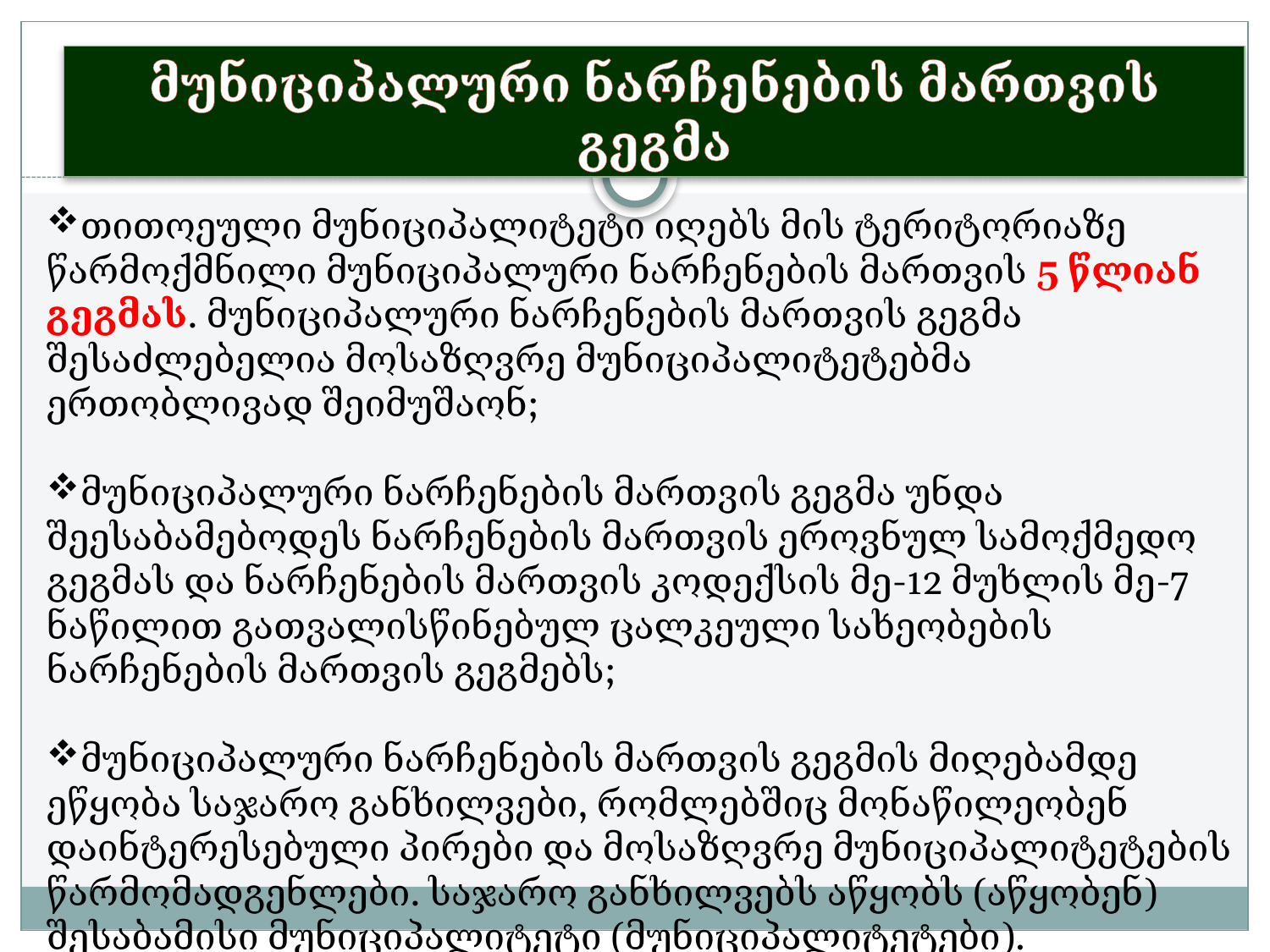

მუნიციპალური ნარჩენების მართვის გეგმა
თითოეული მუნიციპალიტეტი იღებს მის ტერიტორიაზე წარმოქმნილი მუნიციპალური ნარჩენების მართვის 5 წლიან გეგმას. მუნიციპალური ნარჩენების მართვის გეგმა შესაძლებელია მოსაზღვრე მუნიციპალიტეტებმა ერთობლივად შეიმუშაონ;

მუნიციპალური ნარჩენების მართვის გეგმა უნდა შეესაბამებოდეს ნარჩენების მართვის ეროვნულ სამოქმედო გეგმას და ნარჩენების მართვის კოდექსის მე-12 მუხლის მე-7 ნაწილით გათვალისწინებულ ცალკეული სახეობების ნარჩენების მართვის გეგმებს;

მუნიციპალური ნარჩენების მართვის გეგმის მიღებამდე ეწყობა საჯარო განხილვები, რომლებშიც მონაწილეობენ დაინტერესებული პირები და მოსაზღვრე მუნიციპალიტეტების წარმომადგენლები. საჯარო განხილვებს აწყობს (აწყობენ) შესაბამისი მუნიციპალიტეტი (მუნიციპალიტეტები).